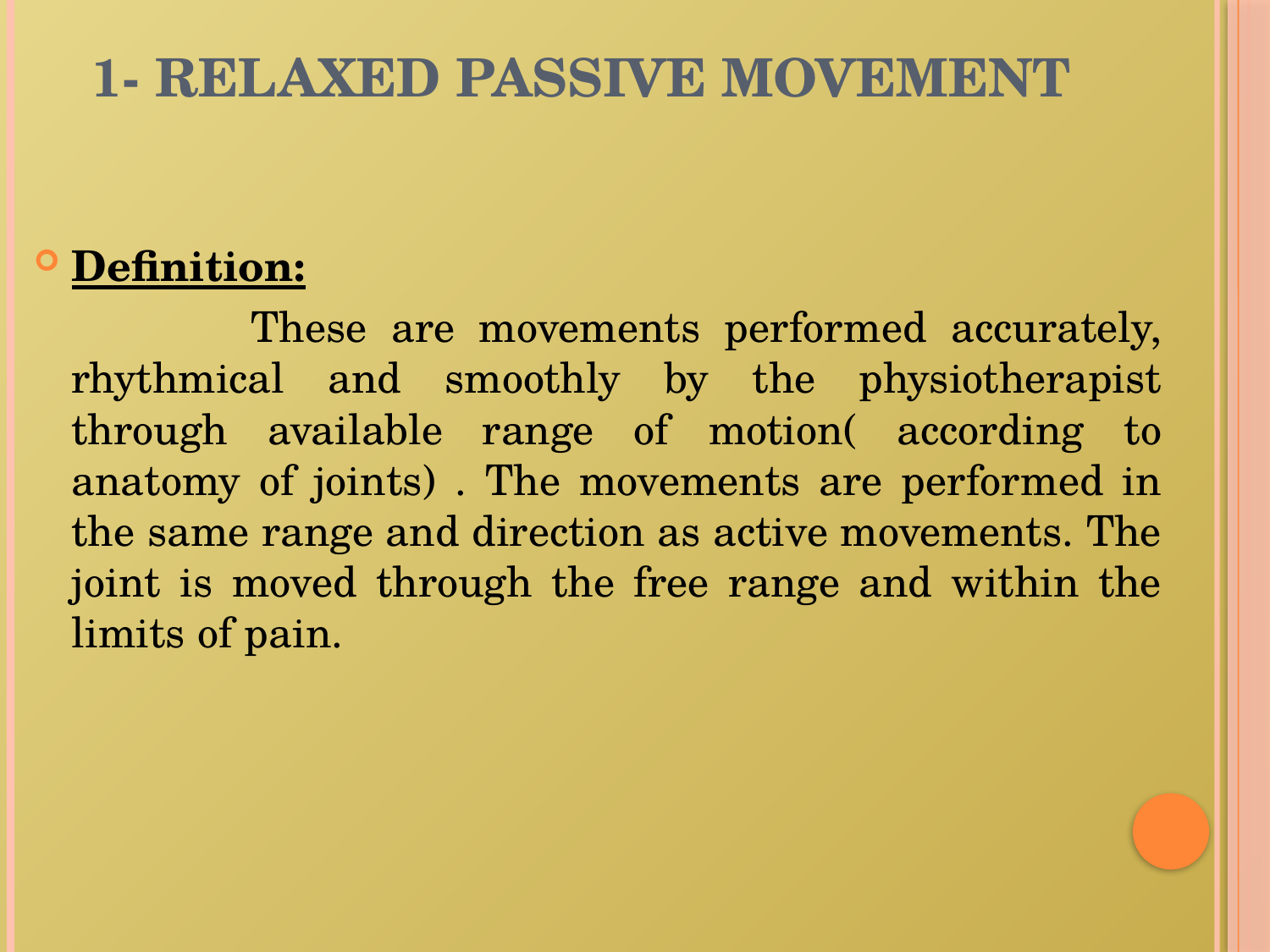

# 1- RELAXED PASSIVE MOVEMENT
Definition:
         These are movements performed accurately, rhythmical and smoothly by the physiotherapist through available range of motion( according to anatomy of joints) . The movements are performed in the same range and direction as active movements. The joint is moved through the free range and within the limits of pain.